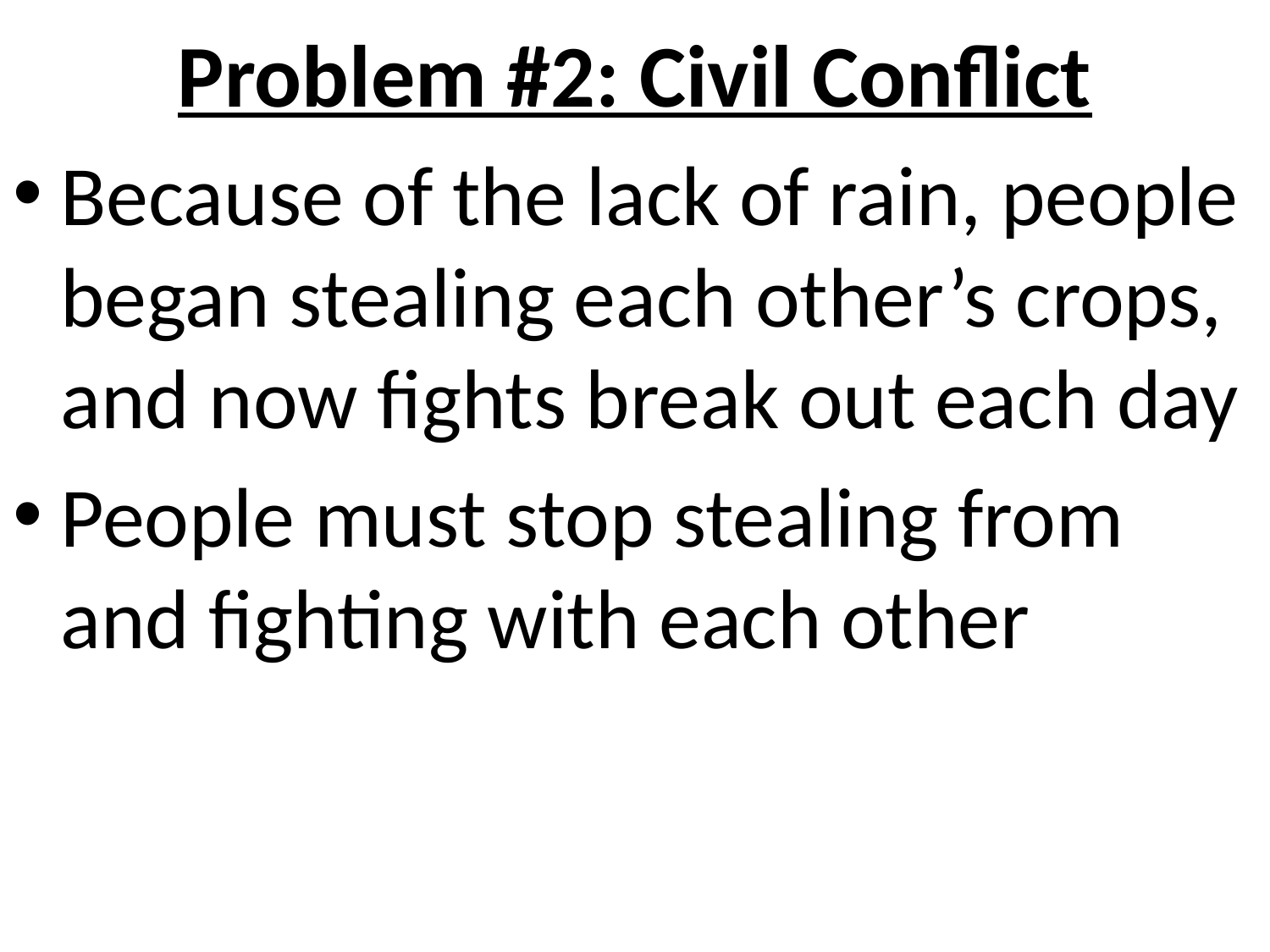

# Problem #2: Civil Conflict
Because of the lack of rain, people began stealing each other’s crops, and now fights break out each day
People must stop stealing from and fighting with each other